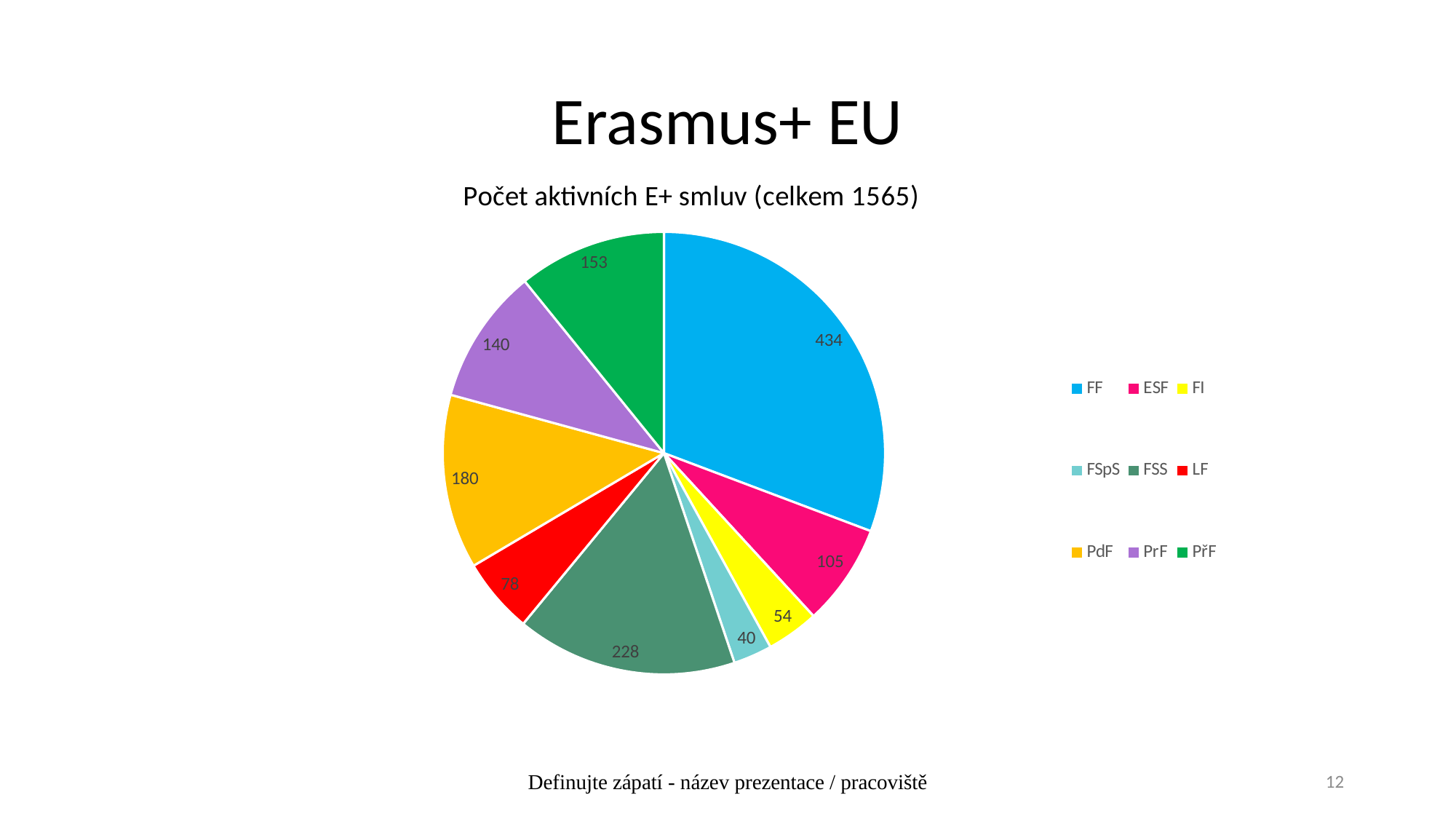

# Erasmus+ EU

### Chart: Počet aktivních E+ smluv (celkem 1565)

| Category | Poček aktivních E+ smluv  |
|---|---|
| FF | 434.0 |
| ESF | 105.0 |
| FI | 54.0 |
| FSpS | 40.0 |
| FSS | 228.0 |
| LF | 78.0 |
| PdF | 180.0 |
| PrF | 140.0 |
| PřF | 153.0 |
Definujte zápatí - název prezentace / pracoviště
12